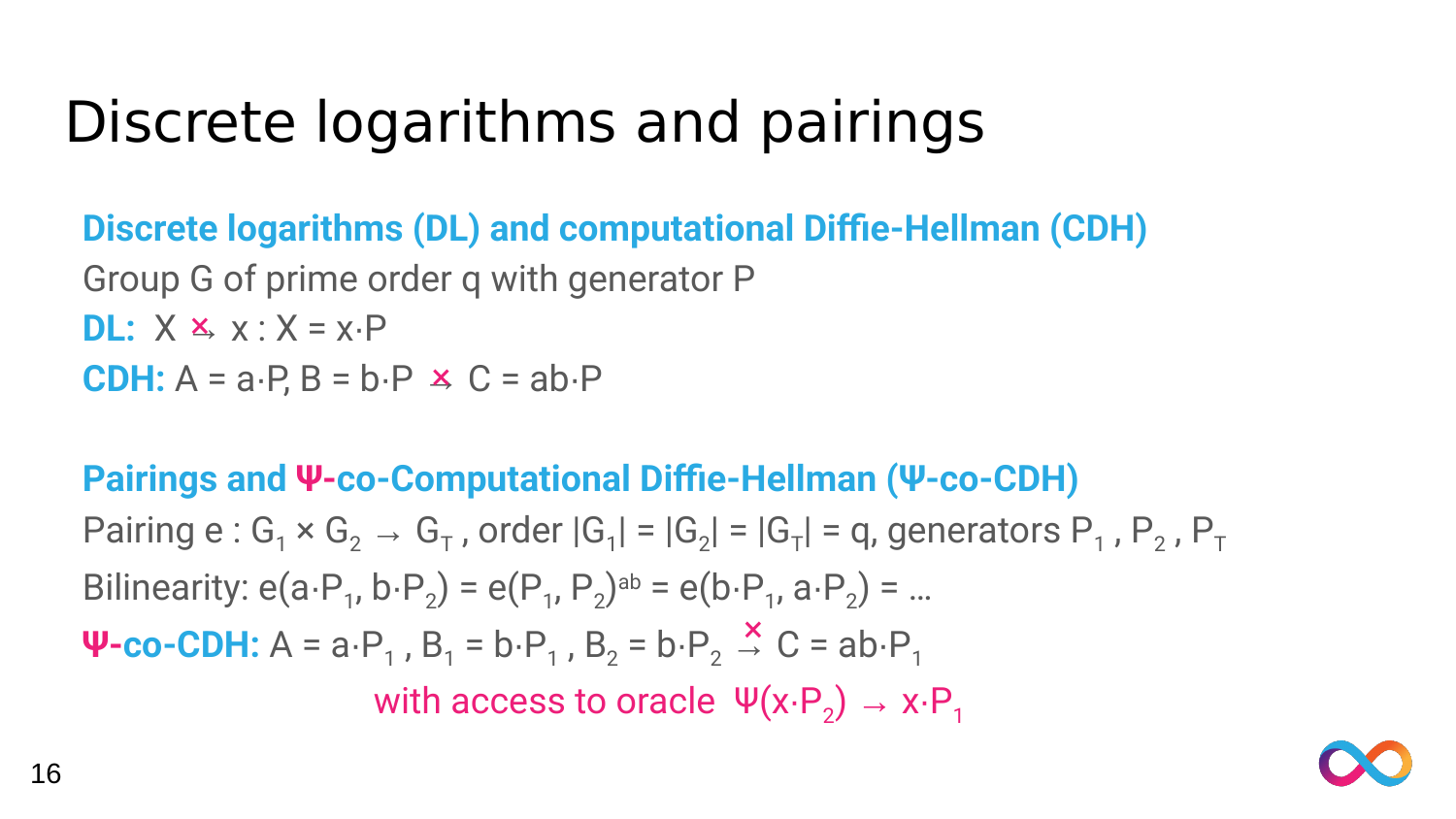

# Discrete logarithms and pairings
Discrete logarithms (DL) and computational Diffie-Hellman (CDH)
Group G of prime order q with generator P
DL:  X → x : X = x∙P
CDH: A = a∙P, B = b∙P → C = ab∙P

Pairings and Ψ-co-Computational Diffie-Hellman (Ψ-co-CDH)
Pairing e : G1 × G2 → GT , order |G1| = |G2| = |GT| = q, generators P1 , P2 , PT
Bilinearity: e(a∙P1, b∙P2) = e(P1, P2)ab = e(b∙P1, a∙P2) = …
Ψ-co-CDH: A = a∙P1 , B1 = b∙P1 , B2 = b∙P2 → C = ab∙P1
		with access to oracle  Ψ(x∙P2) → x∙P1

×
×
×
16